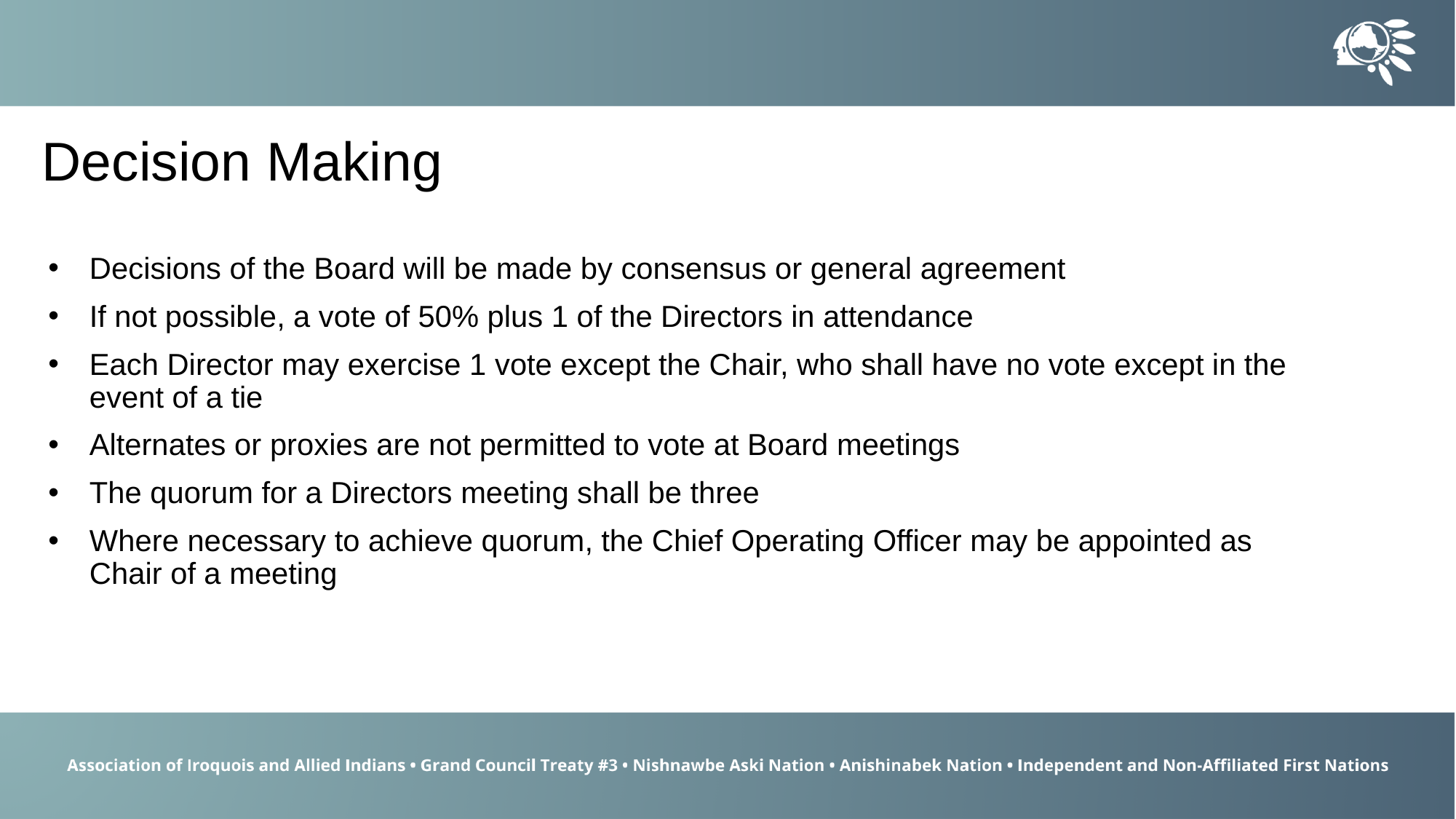

Decision Making
Decisions of the Board will be made by consensus or general agreement
If not possible, a vote of 50% plus 1 of the Directors in attendance
Each Director may exercise 1 vote except the Chair, who shall have no vote except in the event of a tie
Alternates or proxies are not permitted to vote at Board meetings
The quorum for a Directors meeting shall be three
Where necessary to achieve quorum, the Chief Operating Officer may be appointed as Chair of a meeting